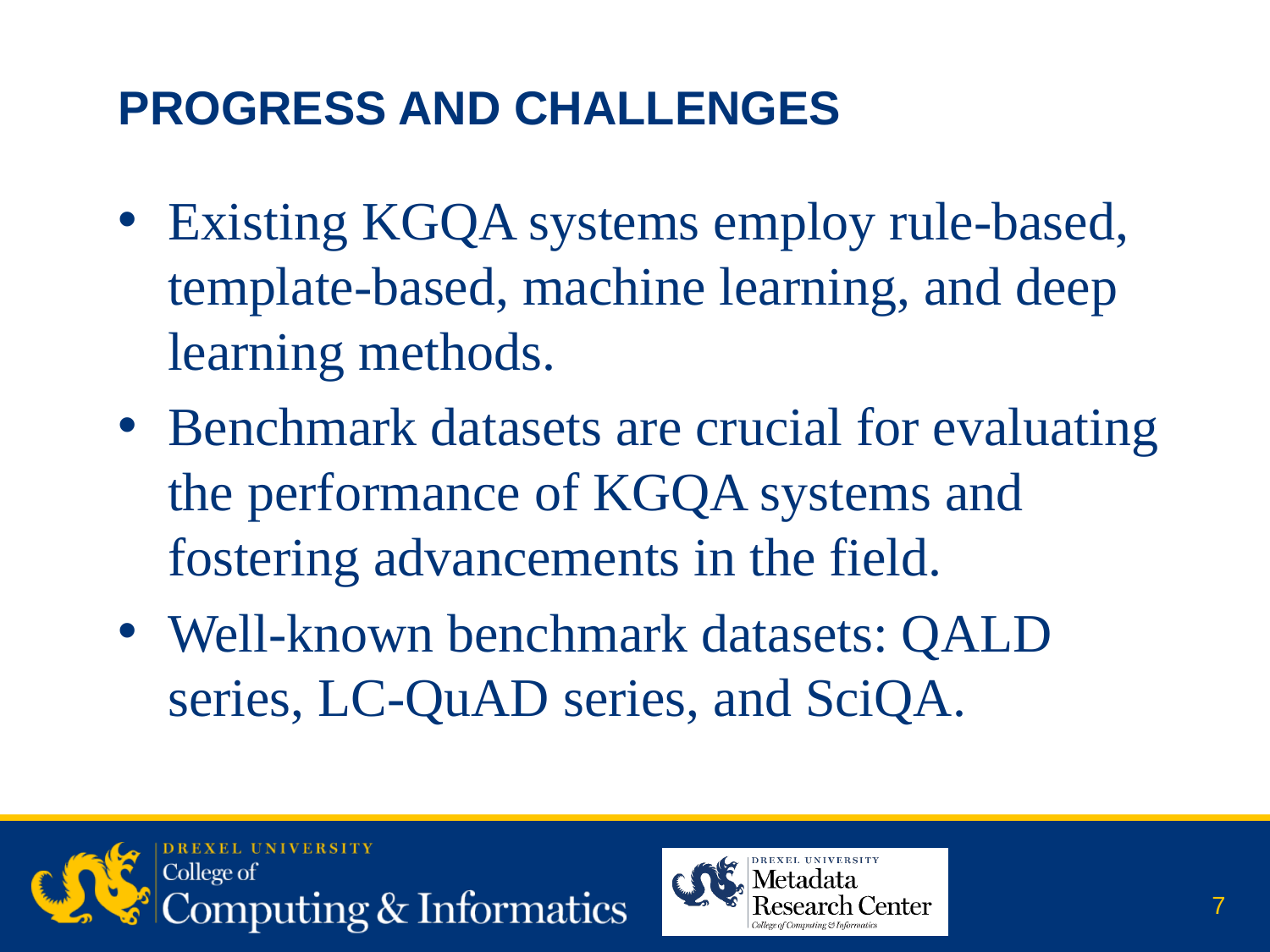

# Progress and challenges
Existing KGQA systems employ rule-based, template-based, machine learning, and deep learning methods.
Benchmark datasets are crucial for evaluating the performance of KGQA systems and fostering advancements in the field.
Well-known benchmark datasets: QALD series, LC-QuAD series, and SciQA.

 7